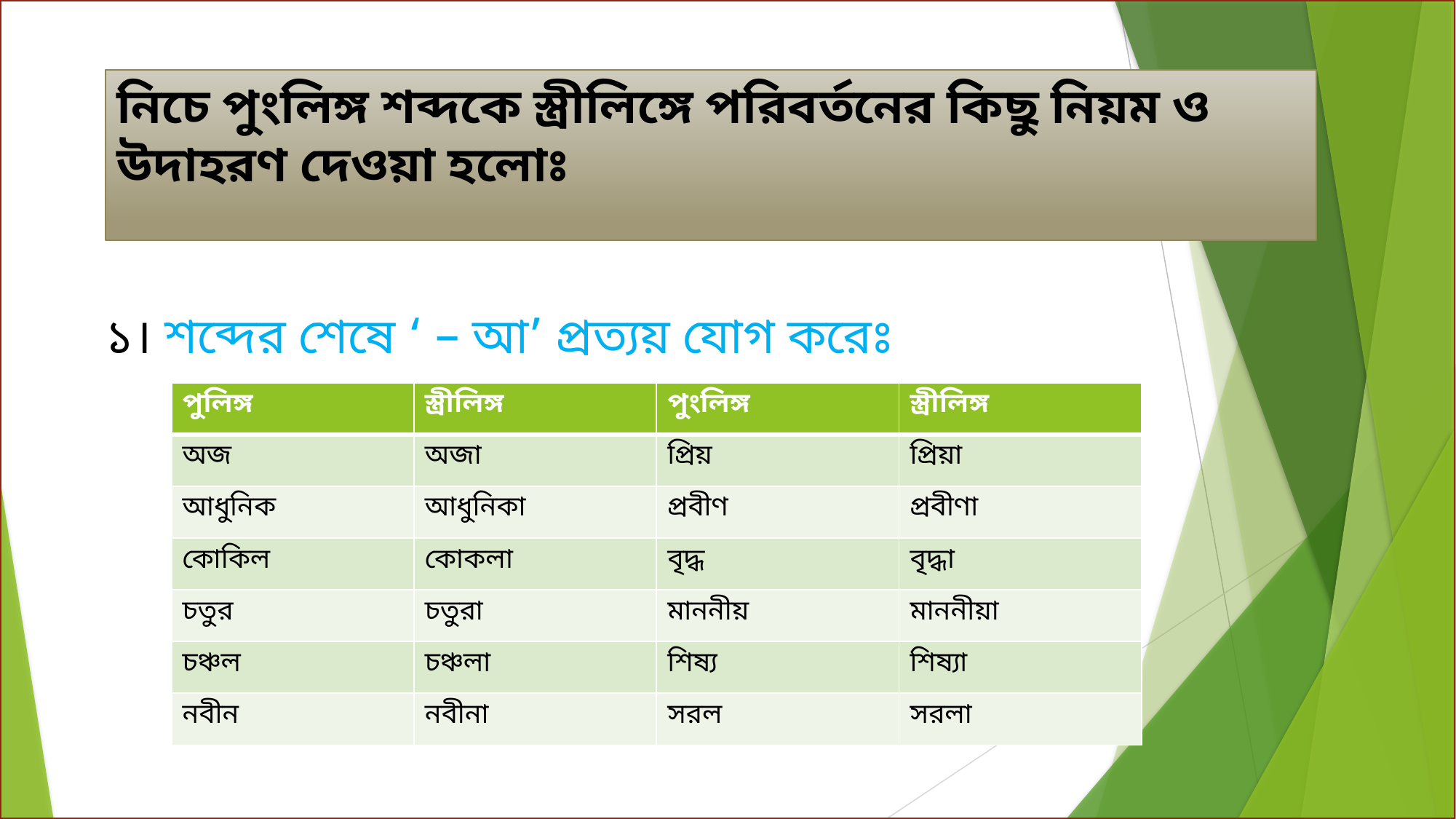

নিচে পুংলিঙ্গ শব্দকে স্ত্রীলিঙ্গে পরিবর্তনের কিছু নিয়ম ও উদাহরণ দেওয়া হলোঃ

১। শব্দের শেষে ‘ – আ’ প্রত্যয় যোগ করেঃ
| পুলিঙ্গ | স্ত্রীলিঙ্গ | পুংলিঙ্গ | স্ত্রীলিঙ্গ |
| --- | --- | --- | --- |
| অজ | অজা | প্রিয় | প্রিয়া |
| আধুনিক | আধুনিকা | প্রবীণ | প্রবীণা |
| কোকিল | কোকলা | বৃদ্ধ | বৃদ্ধা |
| চতুর | চতুরা | মাননীয় | মাননীয়া |
| চঞ্চল | চঞ্চলা | শিষ্য | শিষ্যা |
| নবীন | নবীনা | সরল | সরলা |